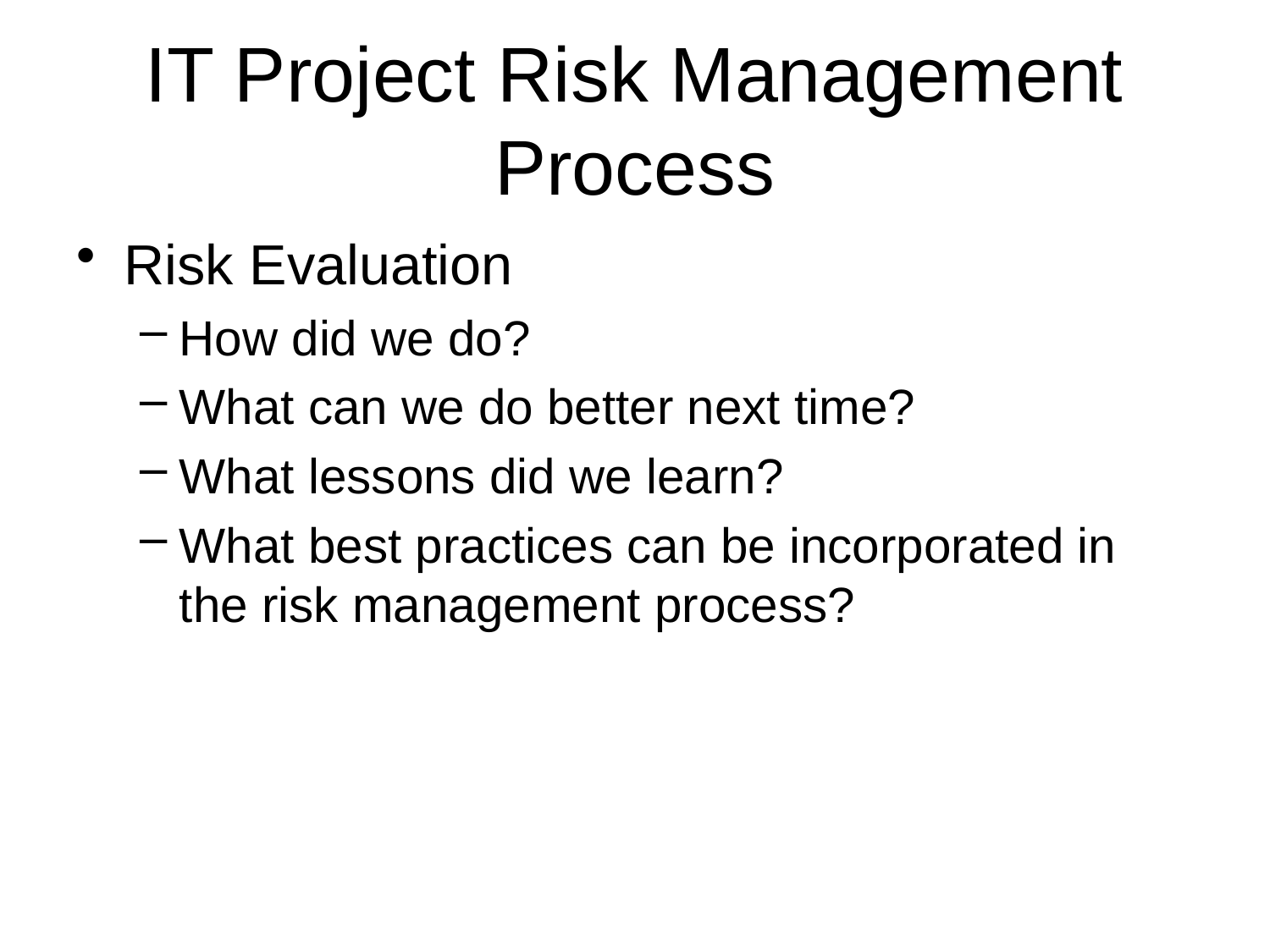

# IT Project Risk Management Process
Risk Evaluation
How did we do?
What can we do better next time?
What lessons did we learn?
What best practices can be incorporated in the risk management process?